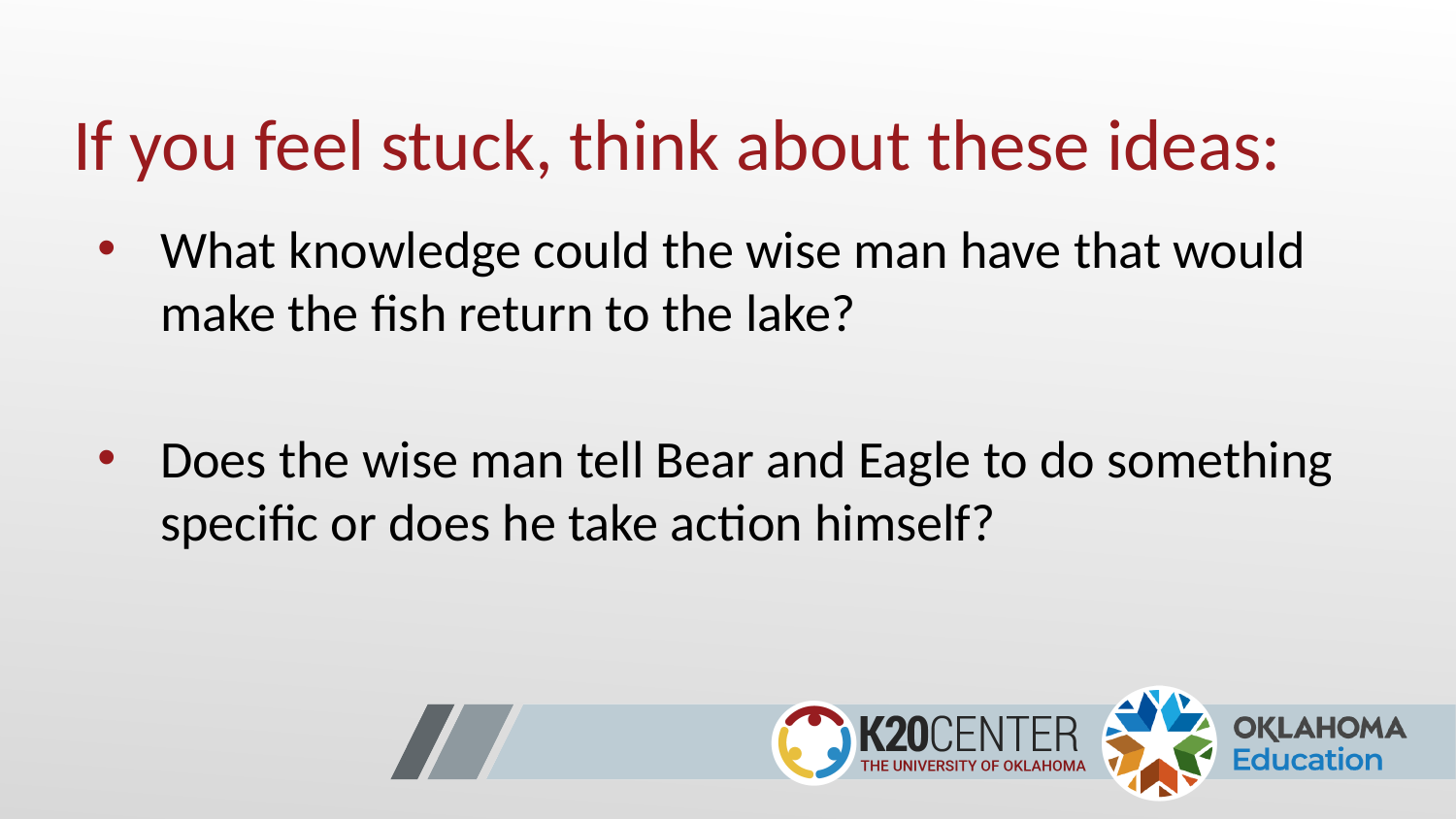

# If you feel stuck, think about these ideas:
What knowledge could the wise man have that would make the fish return to the lake?

Does the wise man tell Bear and Eagle to do something specific or does he take action himself?